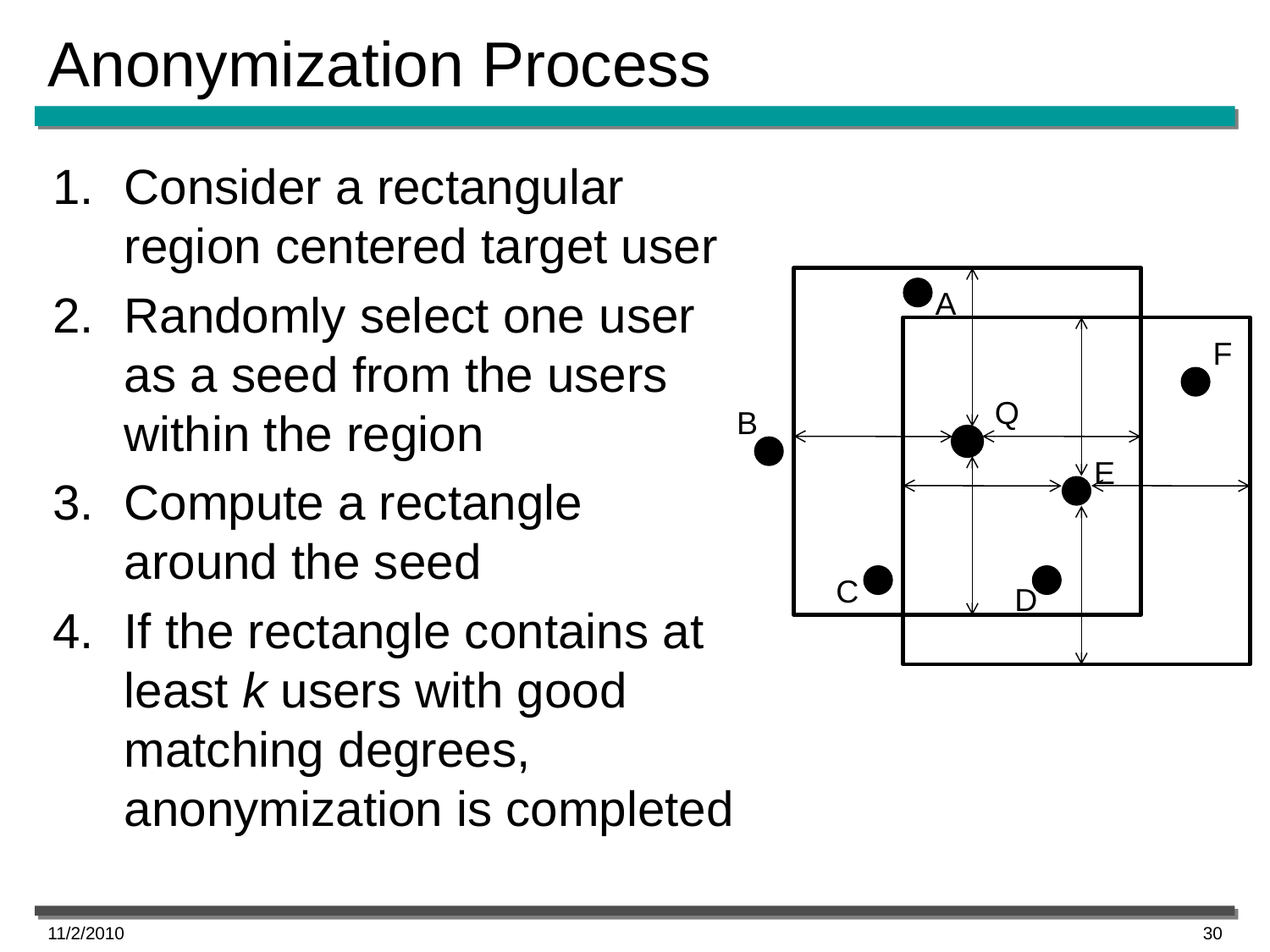

# Anonymization Process
Consider a rectangular region centered target user
Randomly select one user as a seed from the users within the region
Compute a rectangle around the seed
If the rectangle contains at least k users with good matching degrees, anonymization is completed

A

F

Q
B

E

C

D
11/2/2010
30